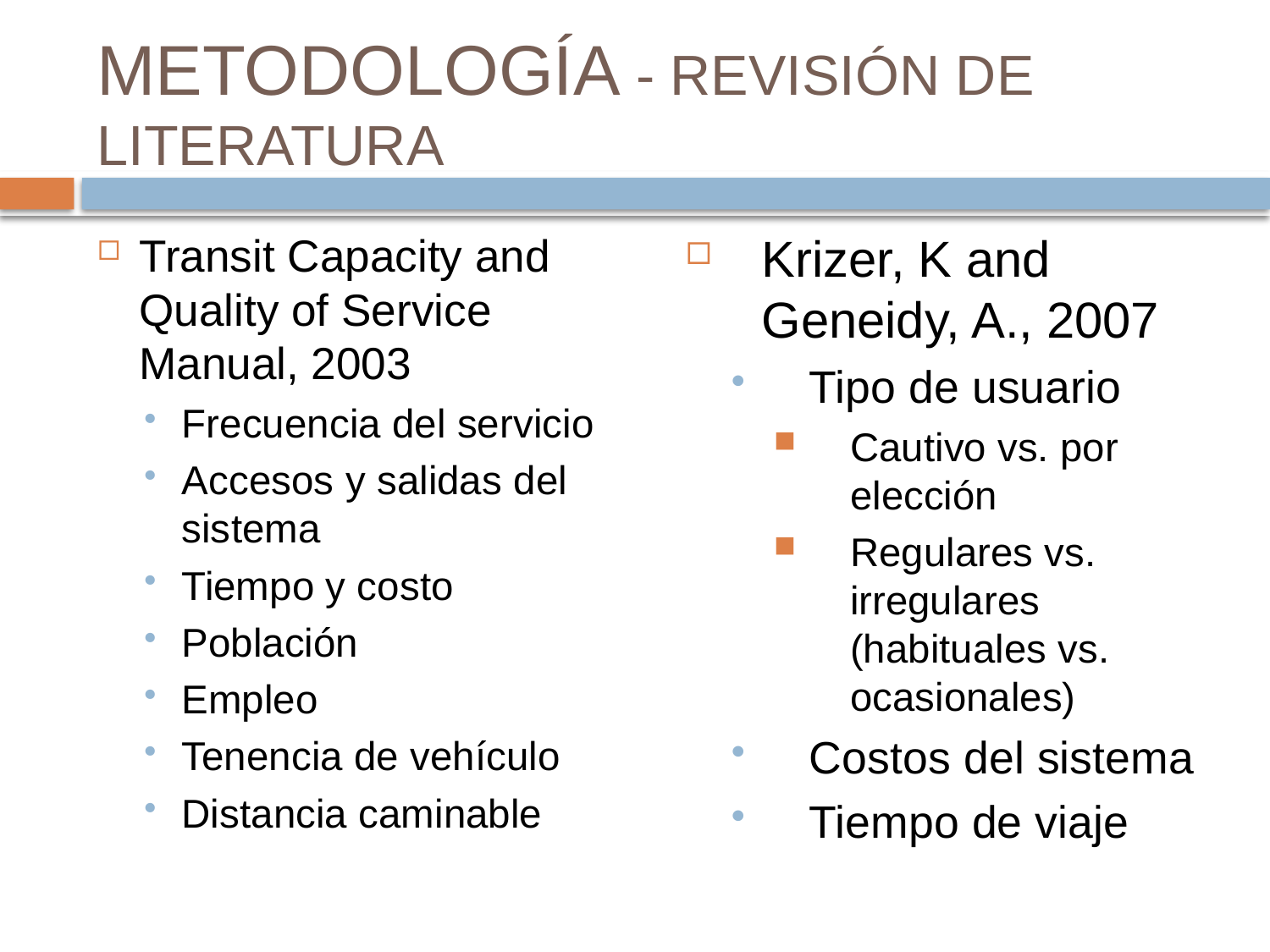

# METODOLOGÍA - REVISIÓN DE LITERATURA
Transit Capacity and Quality of Service Manual, 2003
Frecuencia del servicio
Accesos y salidas del sistema
Tiempo y costo
Población
Empleo
Tenencia de vehículo
Distancia caminable
Krizer, K and Geneidy, A., 2007
Tipo de usuario
Cautivo vs. por elección
Regulares vs. irregulares (habituales vs. ocasionales)
Costos del sistema
Tiempo de viaje